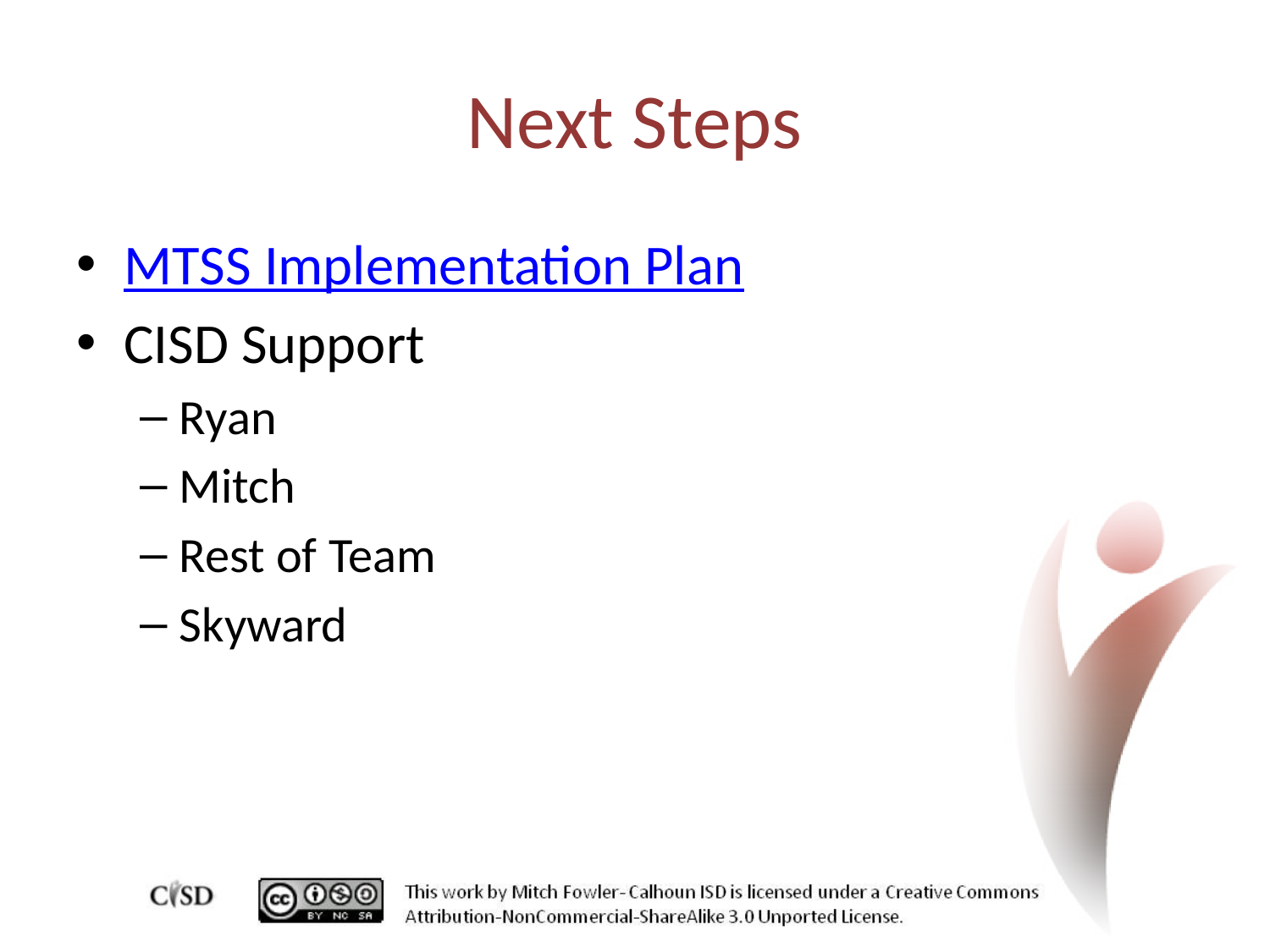

# Next Steps
MTSS Implementation Plan
CISD Support
Ryan
Mitch
Rest of Team
Skyward